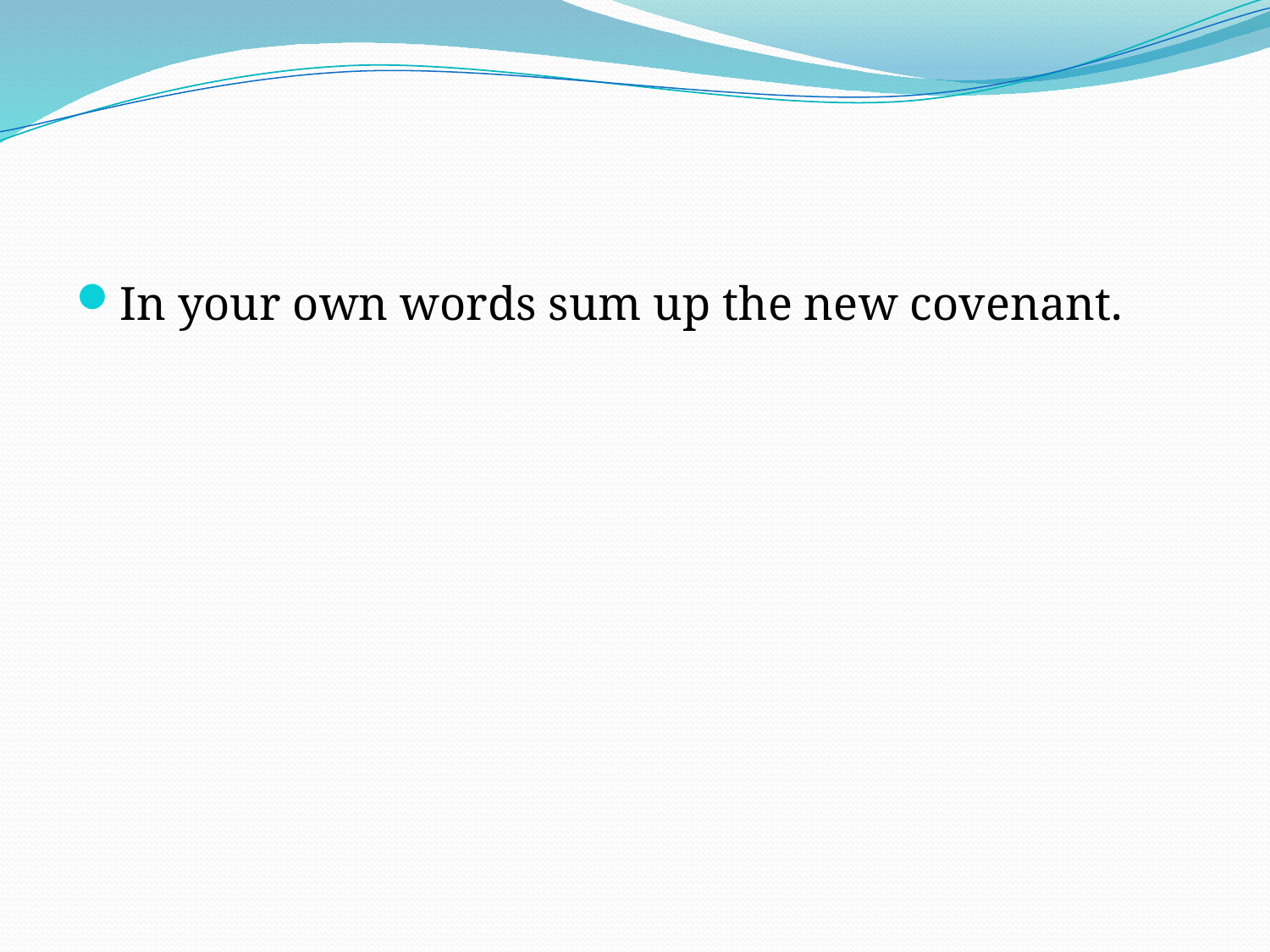

#
In your own words sum up the new covenant.